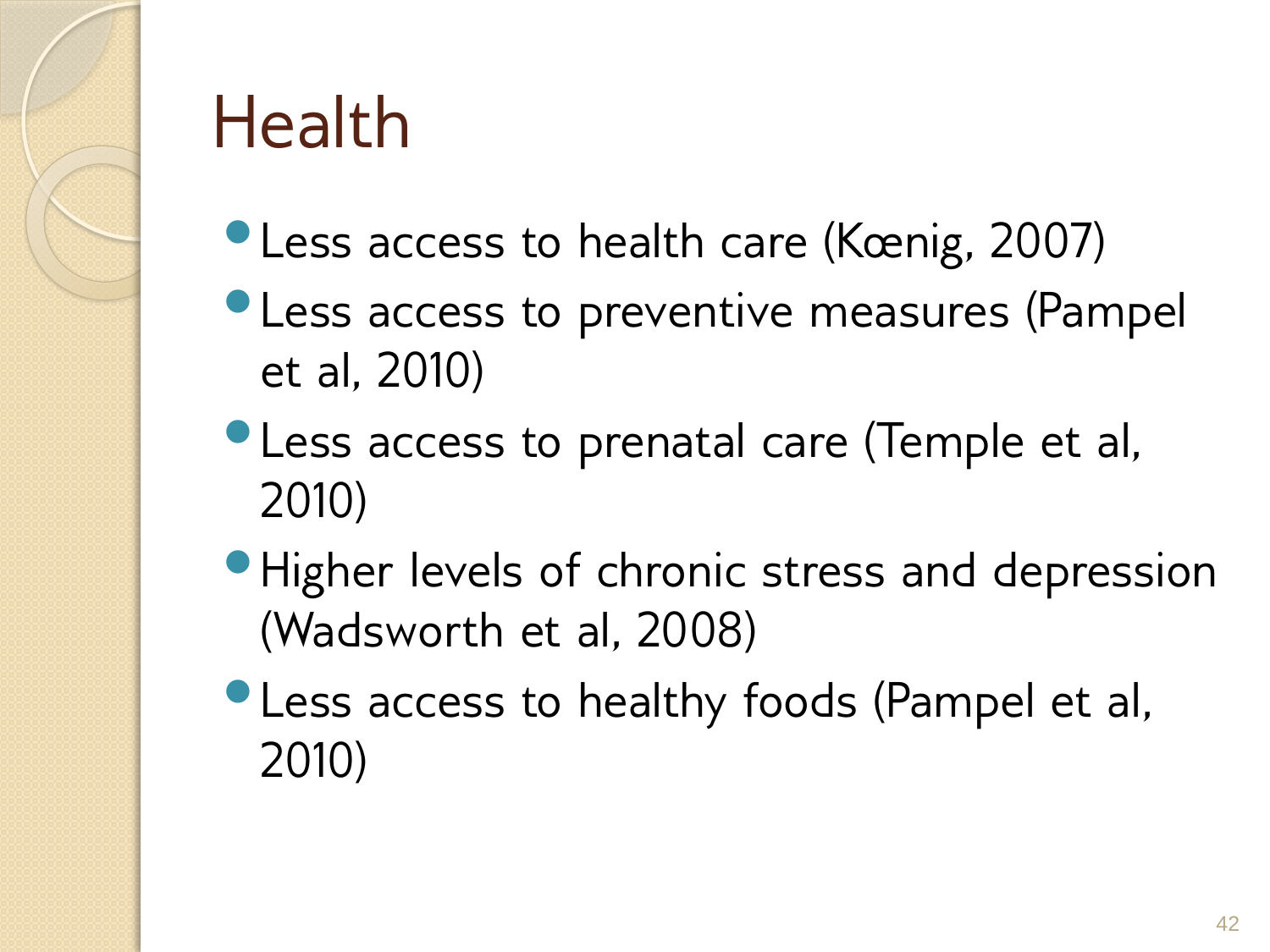

# Health
Less access to health care (Koenig, 2007)
Less access to preventive measures (Pampel et al, 2010)
Less access to prenatal care (Temple et al, 2010)
Higher levels of chronic stress and depression (Wadsworth et al, 2008)
Less access to healthy foods (Pampel et al, 2010)

42